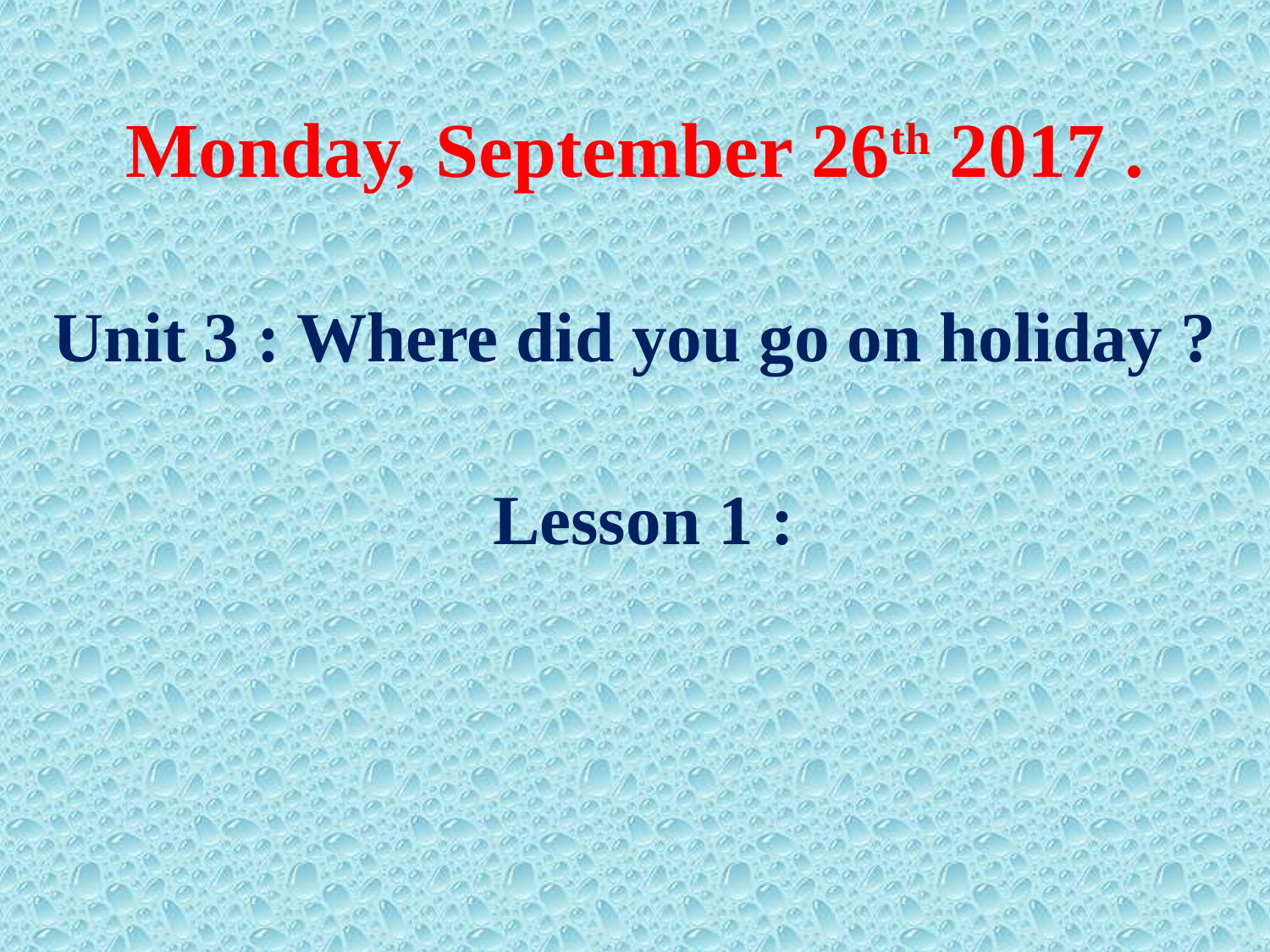

Monday, September 26th 2017 .
Unit 3 : Where did you go on holiday ?
 Lesson 1 :

#